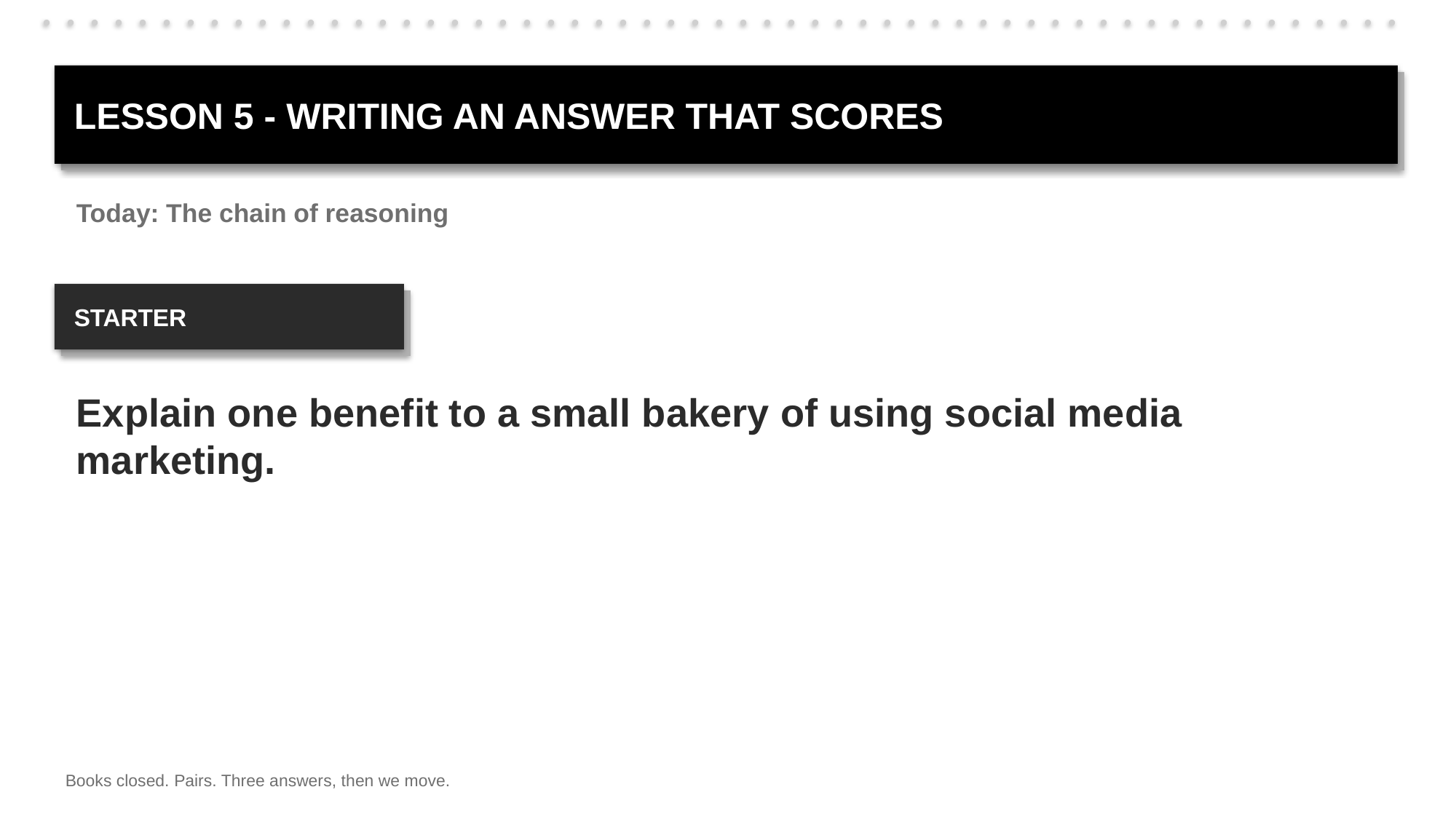

LESSON 5 - WRITING AN ANSWER THAT SCORES

Today: The chain of reasoning
STARTER

Explain one benefit to a small bakery of using social media marketing.
Books closed. Pairs. Three answers, then we move.